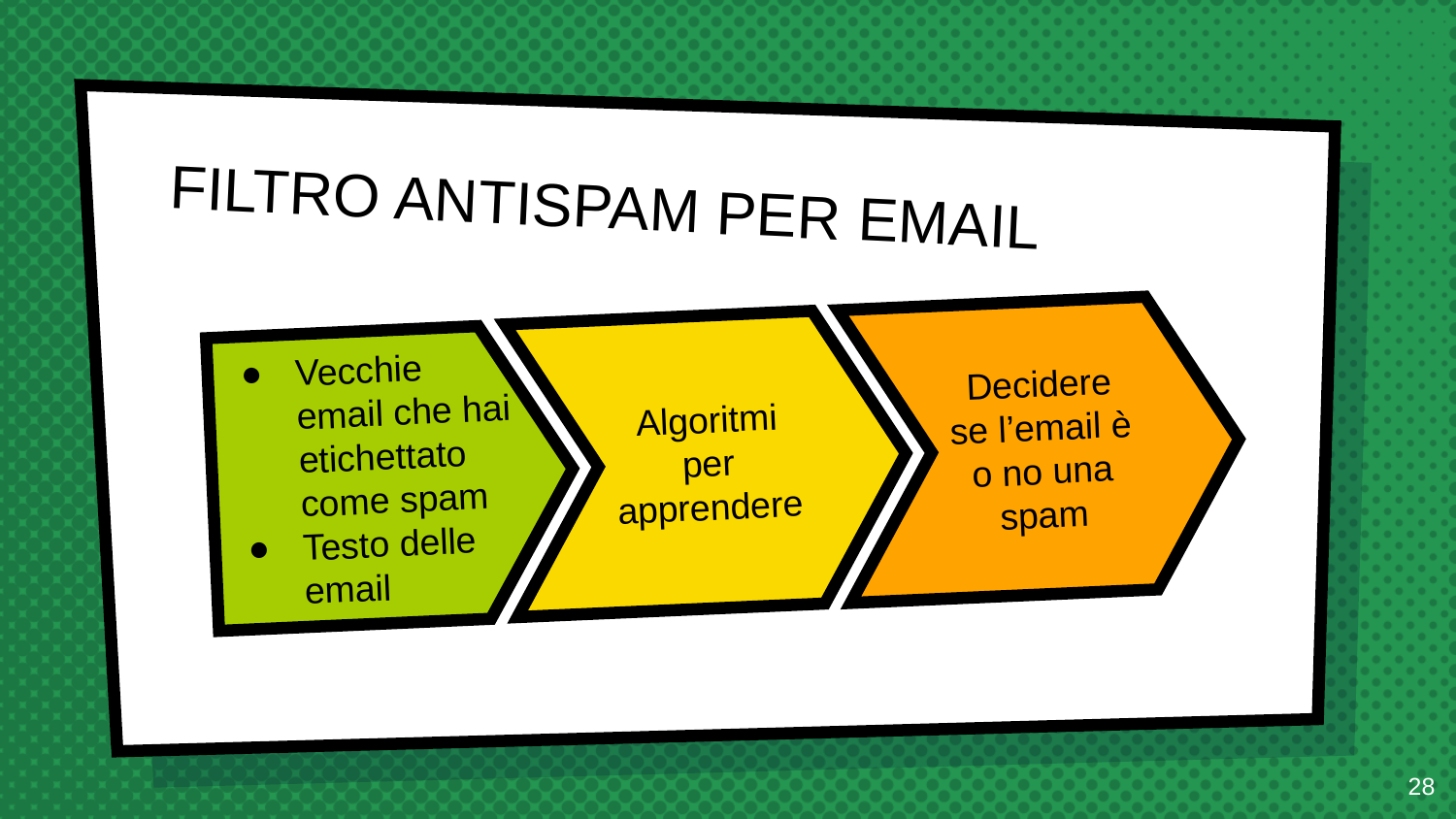

# FILTRO ANTISPAM PER EMAIL
Decidere se l’email è o no una spam
Algoritmi per apprendere
Vecchie email che hai etichettato come spam
Testo delle email
28